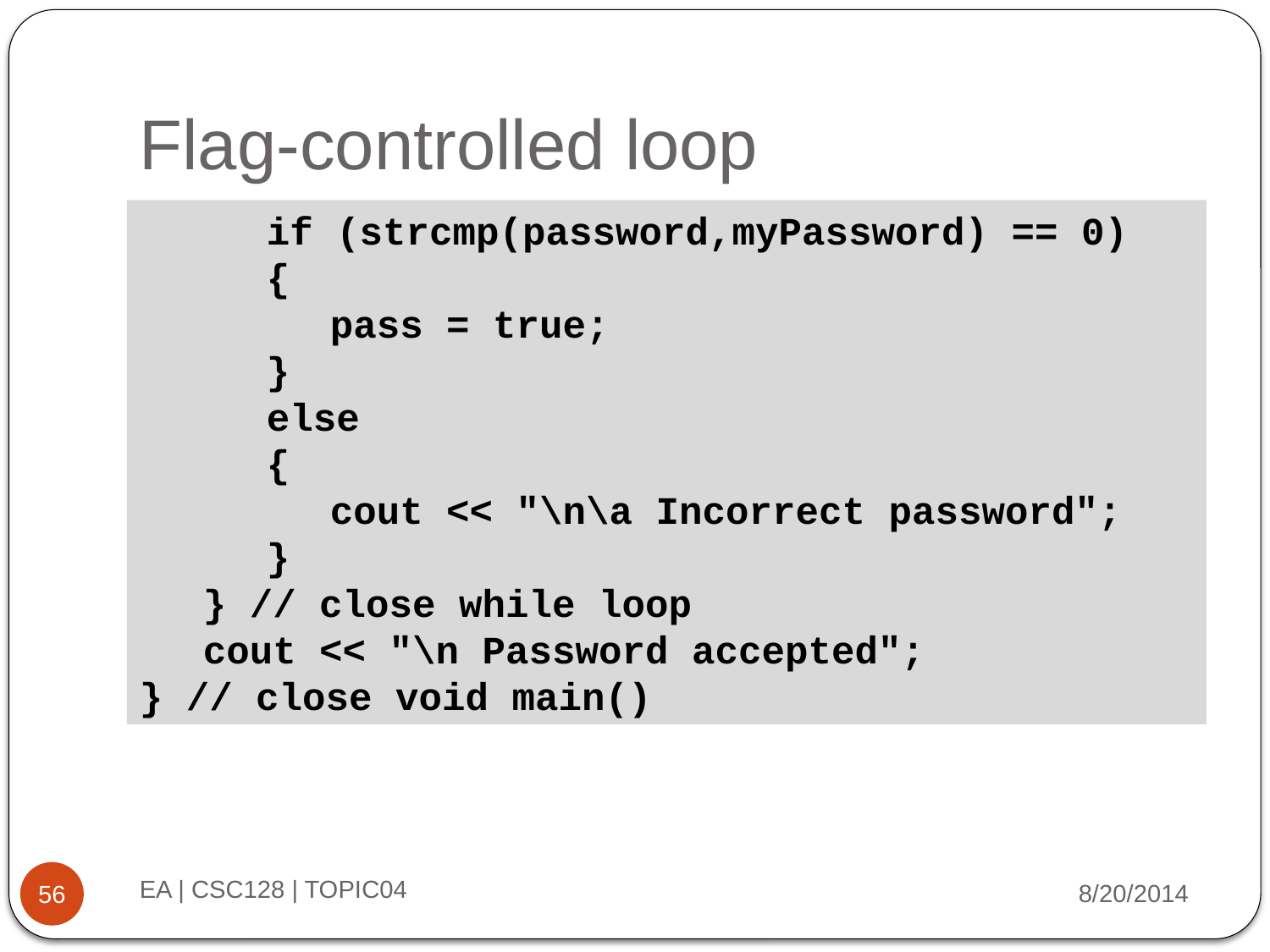

# Flag-controlled loop
if (strcmp(password,myPassword) == 0)
{
pass = true;
}
else
{
cout << "\n\a Incorrect password";
}
} // close while loop
cout << "\n Password accepted";
} // close void main()

EA | CSC128 | TOPIC04
8/20/2014
56